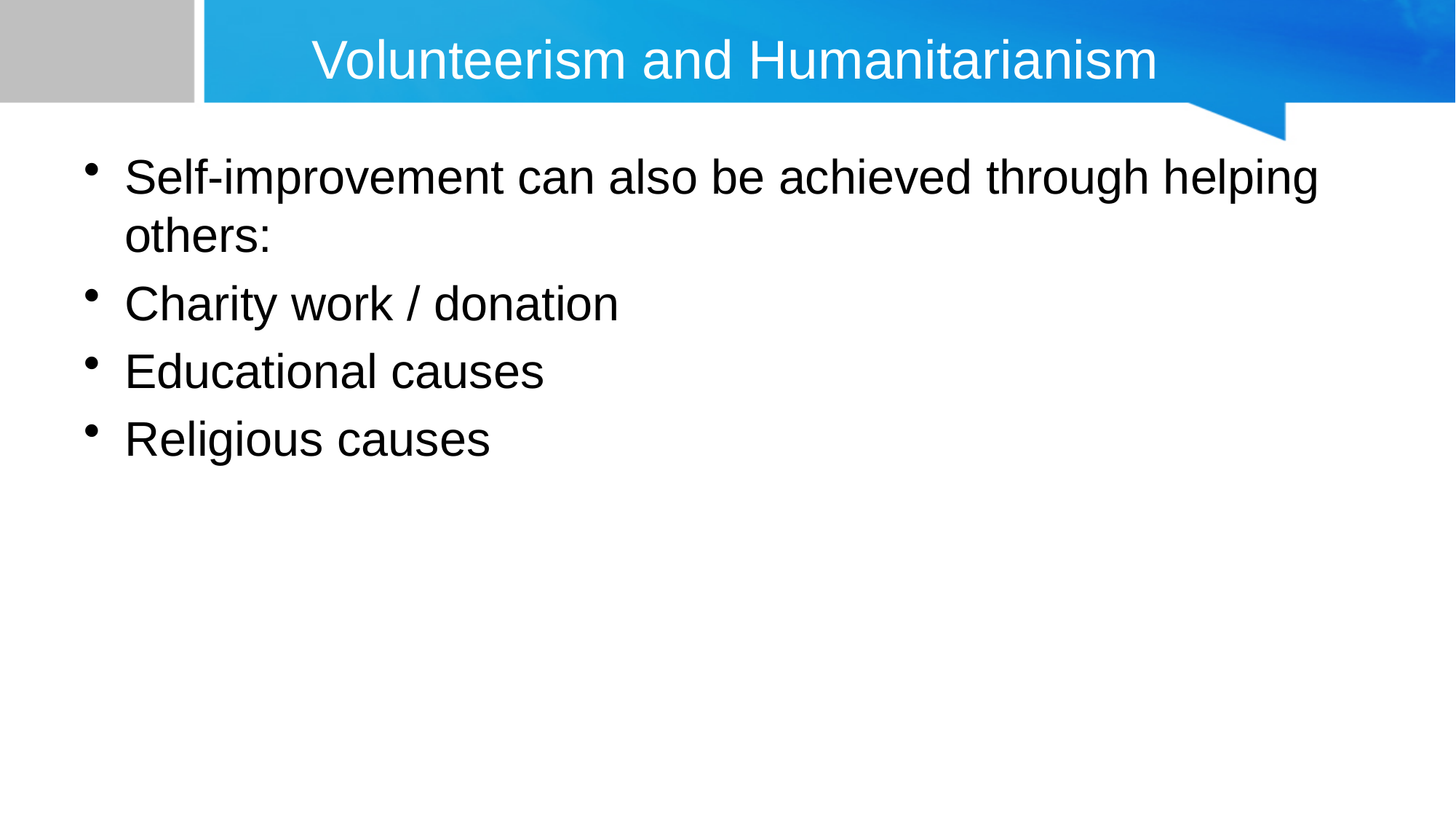

# Volunteerism and Humanitarianism
Self-improvement can also be achieved through helping others:
Charity work / donation
Educational causes
Religious causes